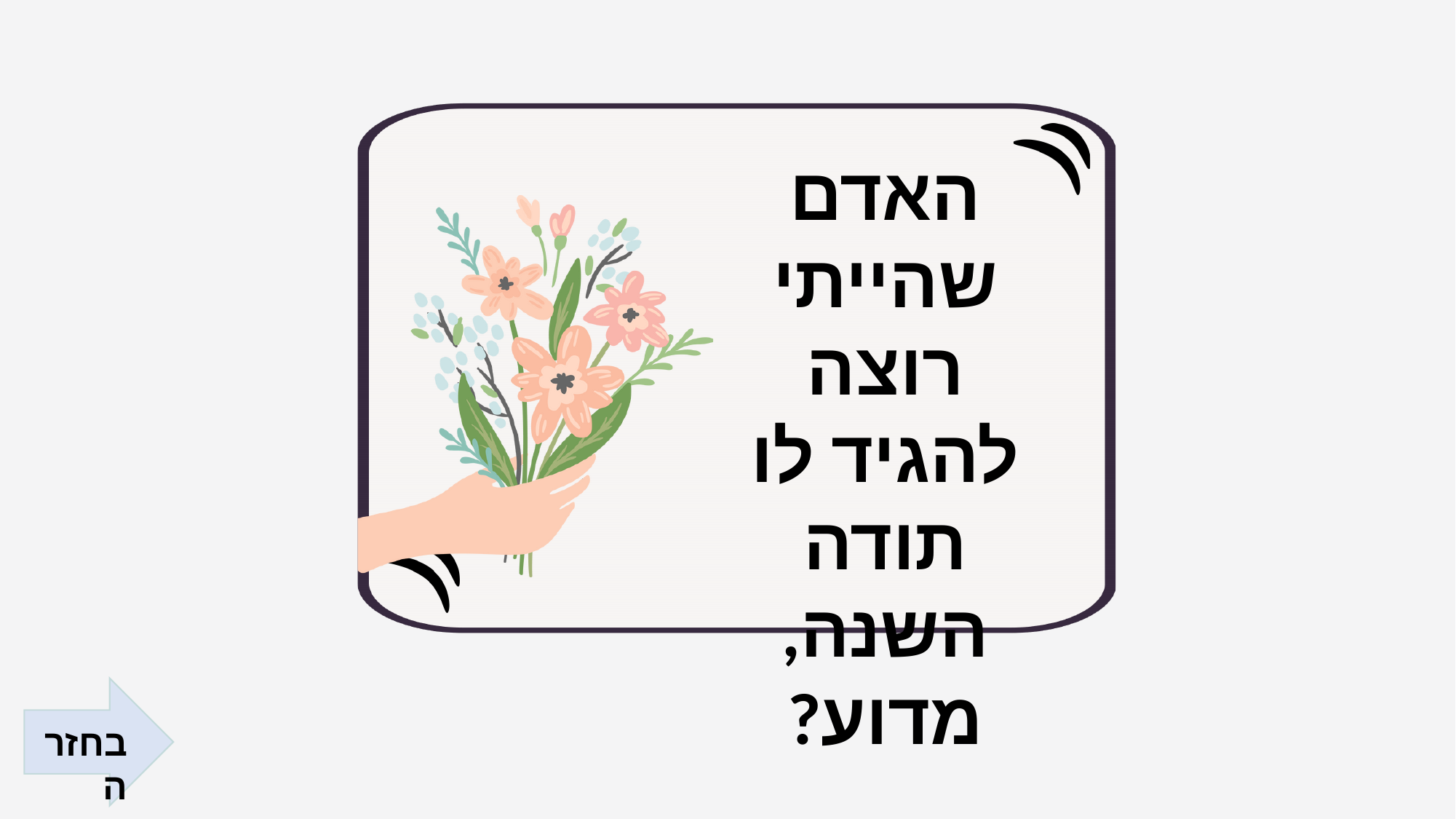

האדם שהייתי רוצה להגיד לו תודה השנה,
מדוע?

בחזרה